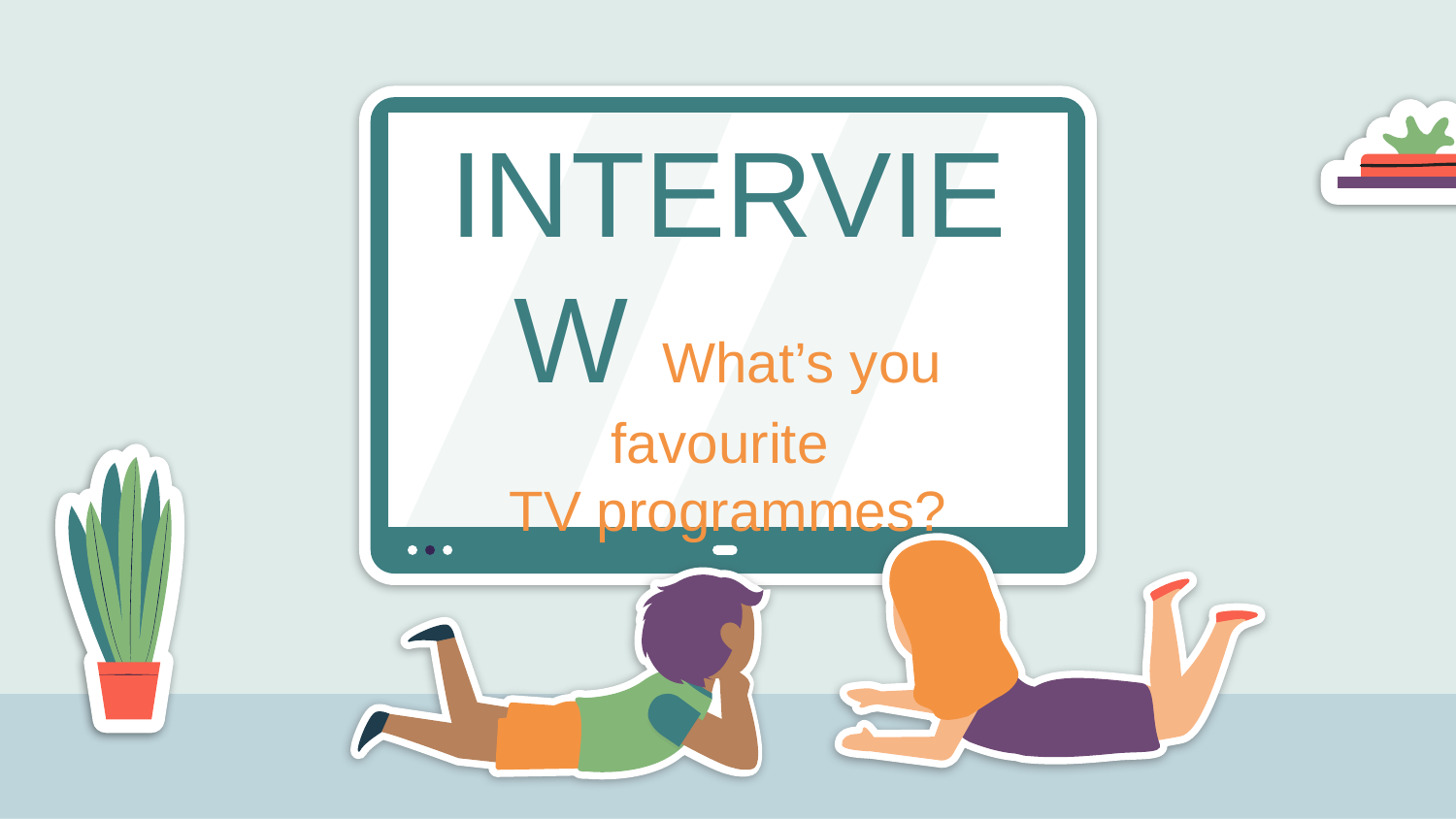

# INTERVIEW What’s you favourite TV programmes?